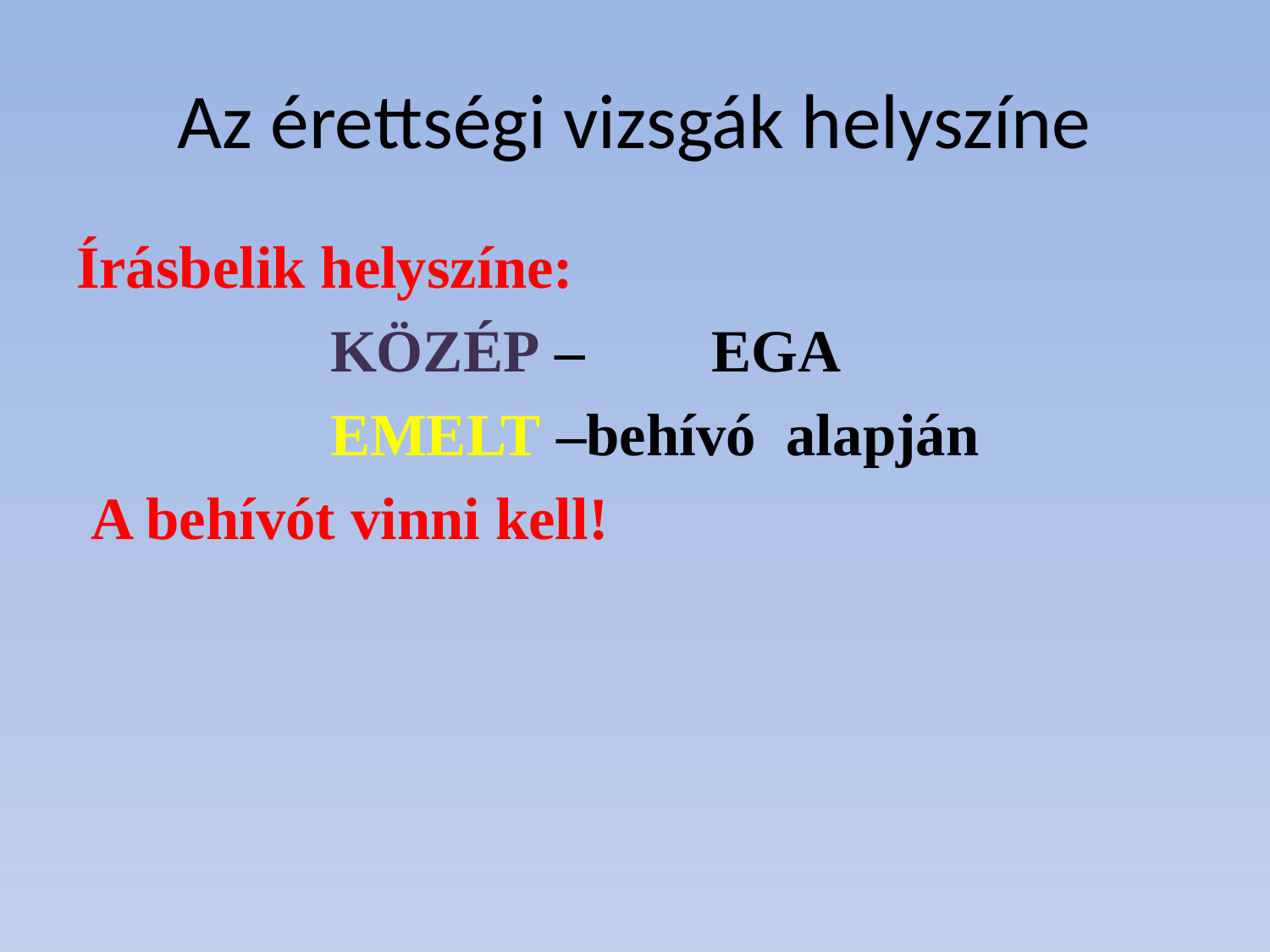

# Az érettségi vizsgák helyszíne
Írásbelik helyszíne:
		KÖZÉP –	EGA
		EMELT –behívó  alapján
 A behívót vinni kell!